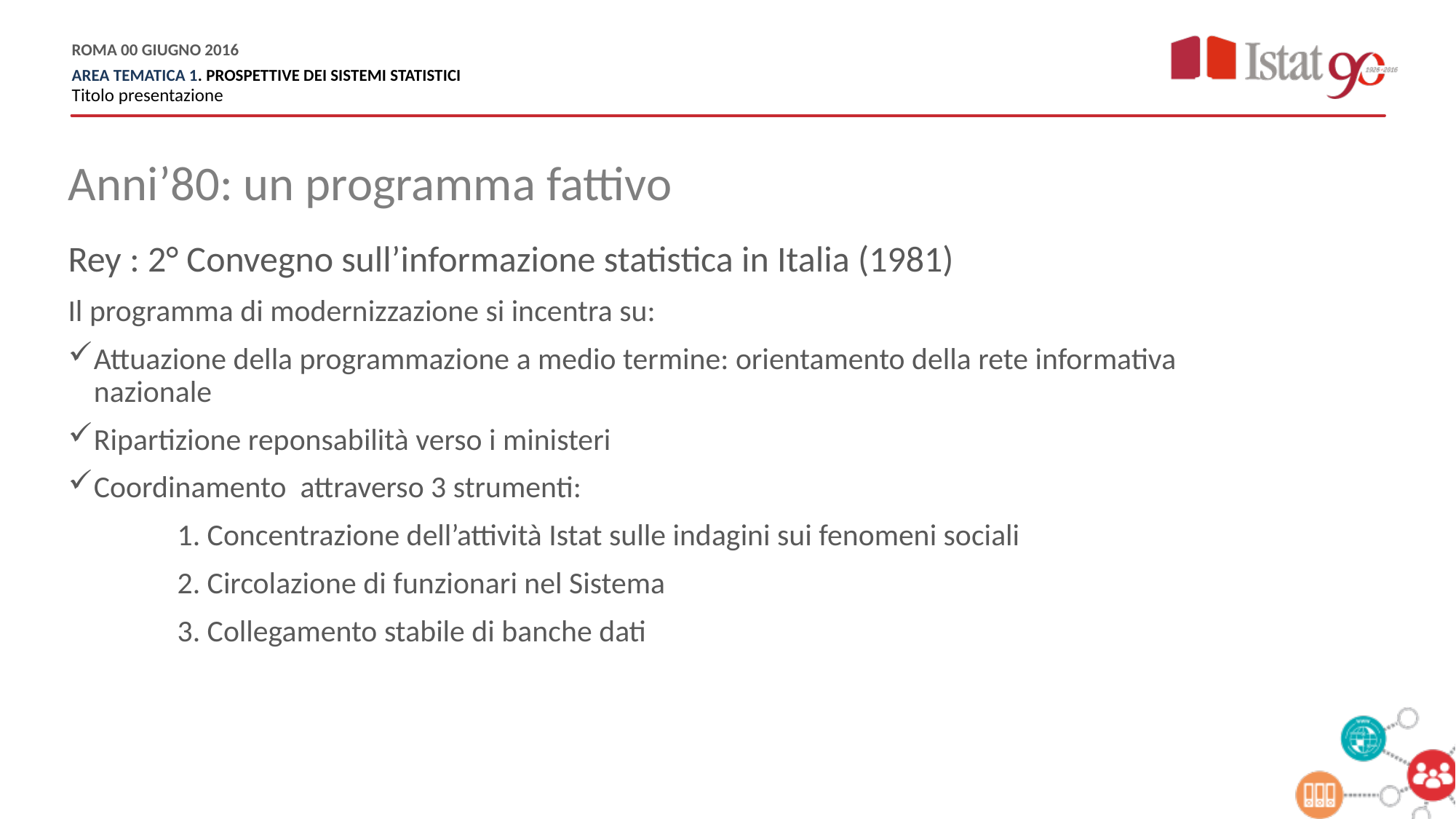

Anni’80: un programma fattivo
Rey : 2° Convegno sull’informazione statistica in Italia (1981)
Il programma di modernizzazione si incentra su:
Attuazione della programmazione a medio termine: orientamento della rete informativa nazionale
Ripartizione reponsabilità verso i ministeri
Coordinamento  attraverso 3 strumenti:
	1. Concentrazione dell’attività Istat sulle indagini sui fenomeni sociali
	2. Circolazione di funzionari nel Sistema
	3. Collegamento stabile di banche dati